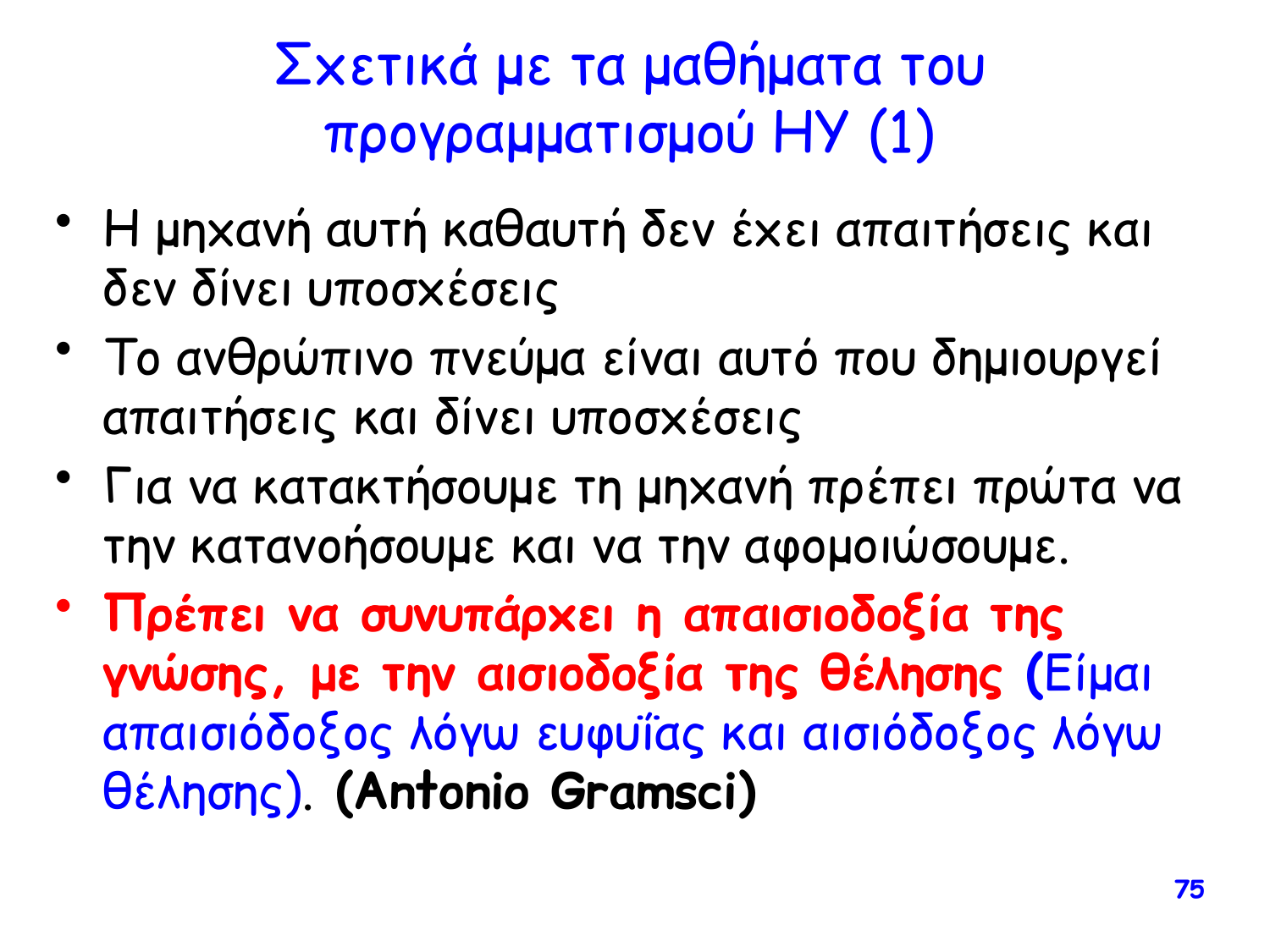

# Σχετικά με τα μαθήματα του προγραμματισμού ΗΥ (1)
Η μηχανή αυτή καθαυτή δεν έχει απαιτήσεις και δεν δίνει υποσχέσεις
Το ανθρώπινο πνεύμα είναι αυτό που δημιουργεί απαιτήσεις και δίνει υποσχέσεις
Για να κατακτήσουμε τη μηχανή πρέπει πρώτα να την κατανοήσουμε και να την αφομοιώσουμε.
Πρέπει να συνυπάρχει η απαισιοδοξία της γνώσης, με την αισιοδοξία της θέλησης (Είμαι απαισιόδοξος λόγω ευφυΐας και αισιόδοξος λόγω θέλησης). (Antonio Gramsci)
75